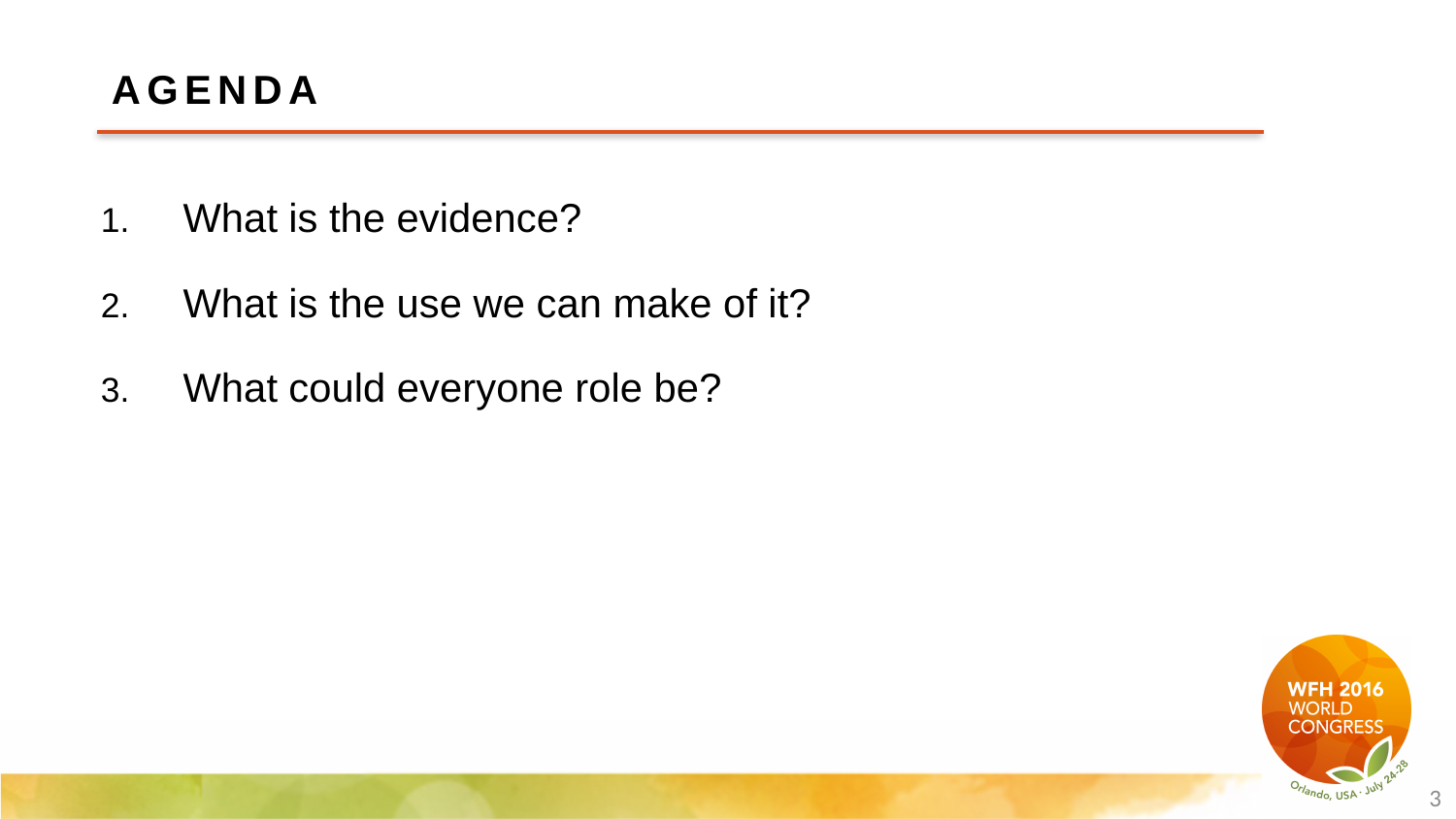

FIRST THEME NAME
AGENDA
Click to edit Master title style
What is the evidence?
What is the use we can make of it?
What could everyone role be?
3